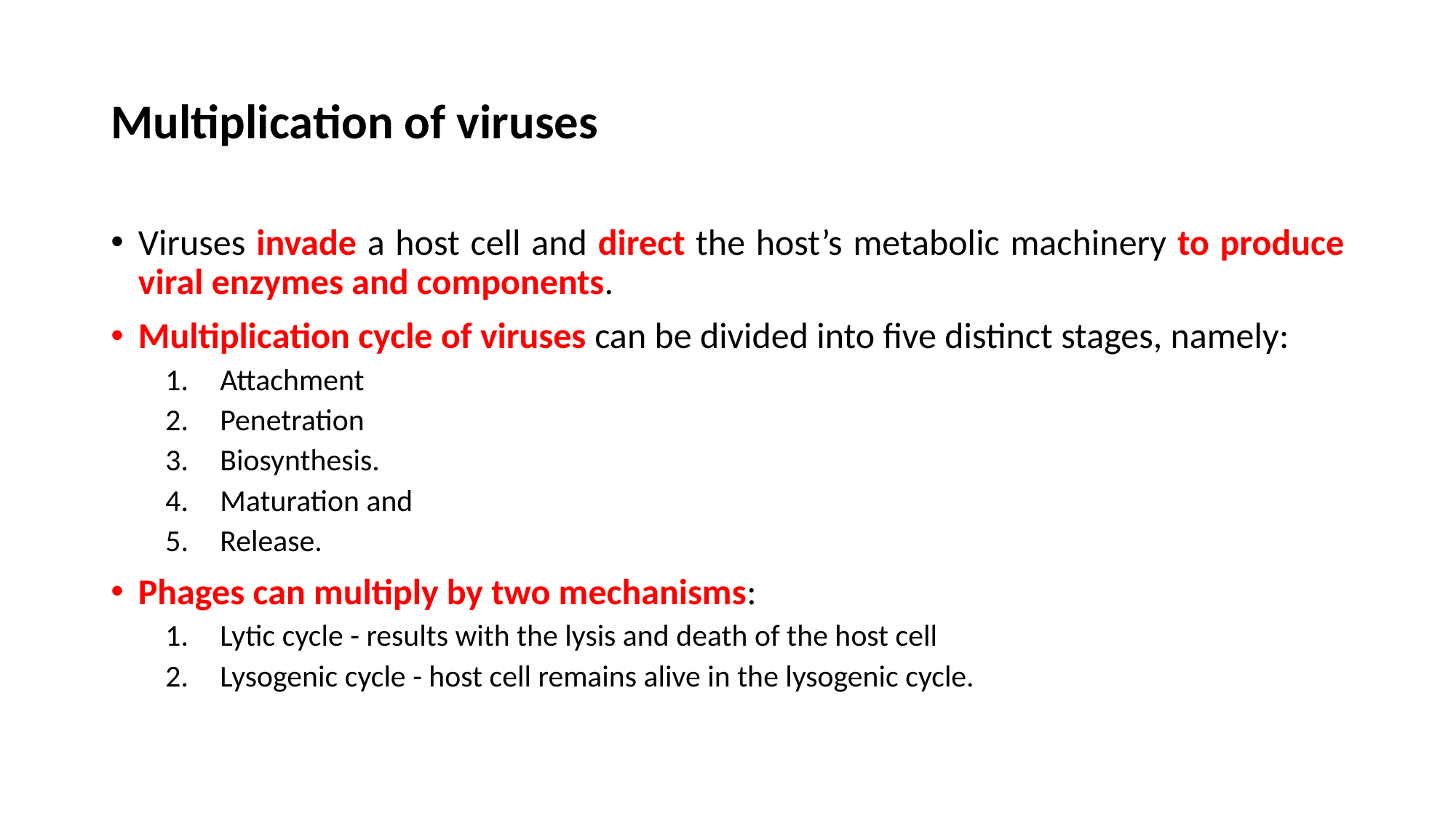

# Multiplication of viruses
Viruses invade a host cell and direct the host’s metabolic machinery to produce viral enzymes and components.
Multiplication cycle of viruses can be divided into five distinct stages, namely:
Attachment
Penetration
Biosynthesis.
Maturation and
Release.
Phages can multiply by two mechanisms:
Lytic cycle - results with the lysis and death of the host cell
Lysogenic cycle - host cell remains alive in the lysogenic cycle.